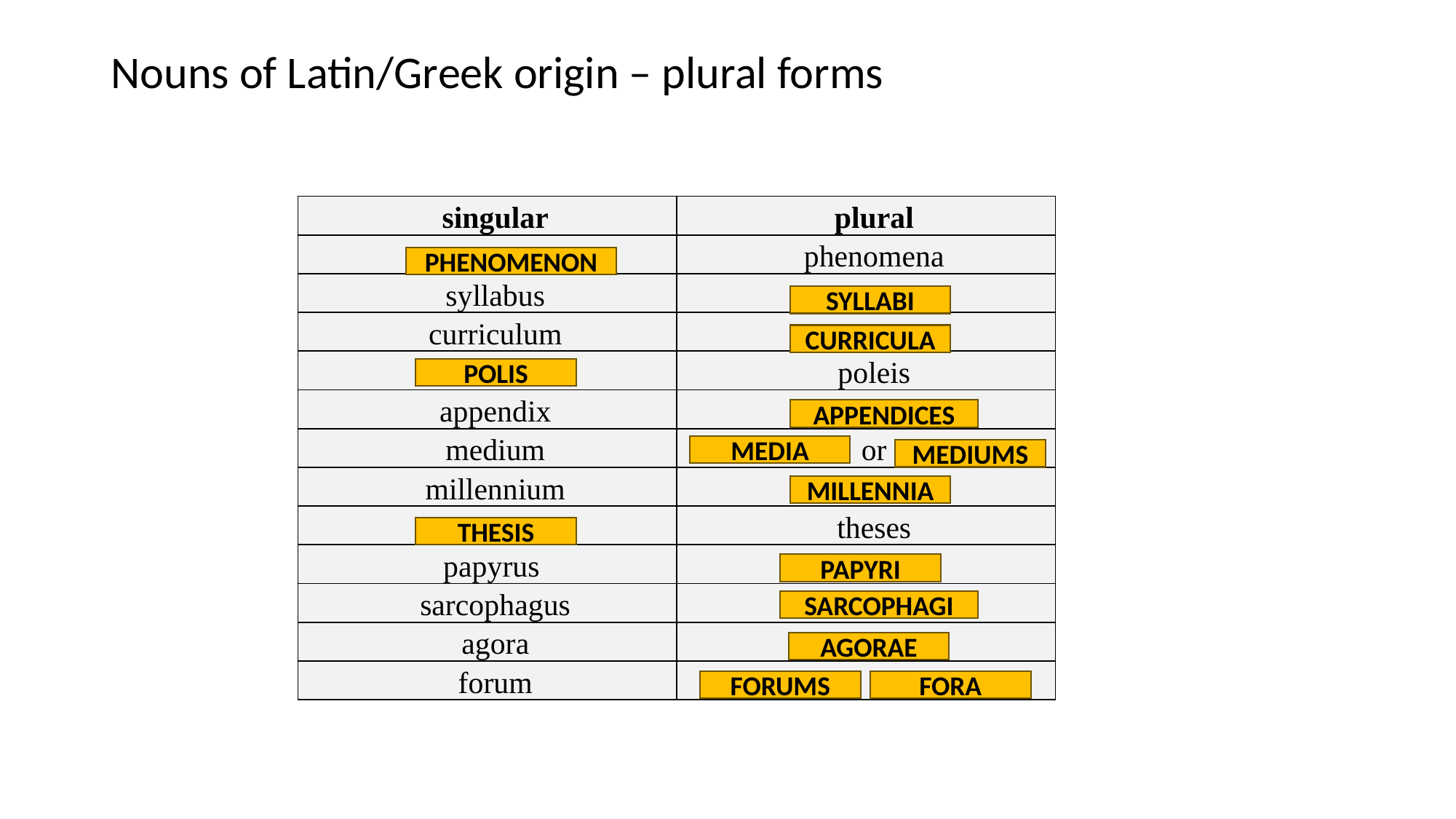

# Nouns of Latin/Greek origin – plural forms
| singular | plural |
| --- | --- |
|  | phenomena |
| syllabus |  |
| curriculum |  |
|  | poleis |
| appendix |  |
| medium | or |
| millennium |  |
|  | theses |
| papyrus |  |
| sarcophagus |  |
| agora |  |
| forum |  |
PHENOMENON
SYLLABI
CURRICULA
POLIS
APPENDICES
MEDIA
MEDIUMS
MILLENNIA
THESIS
PAPYRI
SARCOPHAGI
AGORAE
FORUMS
FORA